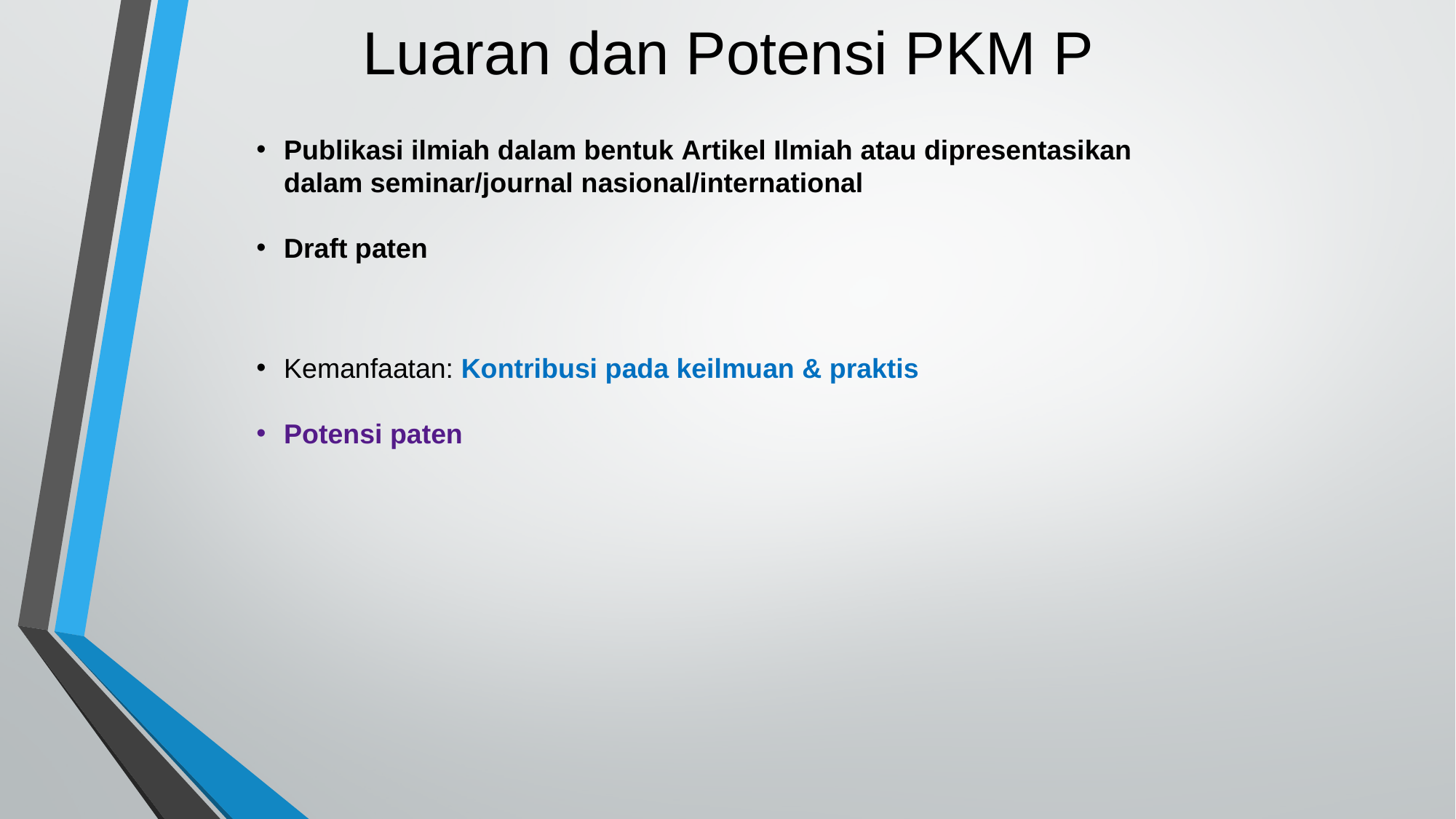

# Luaran dan Potensi PKM P
Publikasi ilmiah dalam bentuk Artikel Ilmiah atau dipresentasikan dalam seminar/journal nasional/international

Draft paten
Kemanfaatan: Kontribusi pada keilmuan & praktis

Potensi paten